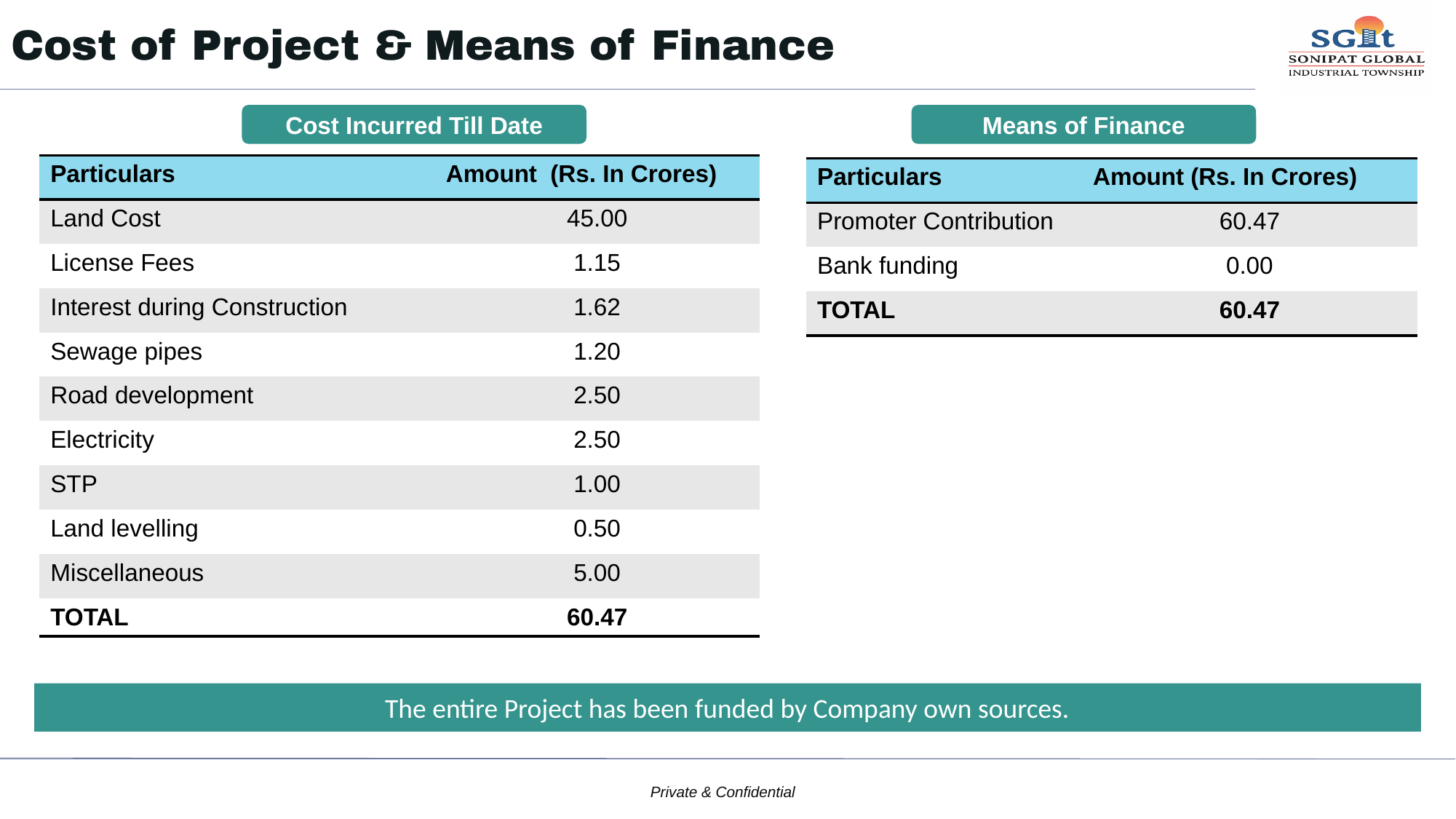

# Cost of Project & Means of Finance
Cost Incurred Till Date
Means of Finance
| Particulars | Amount (Rs. In Crores) |
| --- | --- |
| Land Cost | 45.00 |
| License Fees | 1.15 |
| Interest during Construction | 1.62 |
| Sewage pipes | 1.20 |
| Road development | 2.50 |
| Electricity | 2.50 |
| STP | 1.00 |
| Land levelling | 0.50 |
| Miscellaneous | 5.00 |
| TOTAL | 60.47 |
| Particulars | Amount (Rs. In Crores) |
| --- | --- |
| Promoter Contribution | 60.47 |
| Bank funding | 0.00 |
| TOTAL | 60.47 |
16
The entire Project has been funded by Company own sources.
Private & Confidential